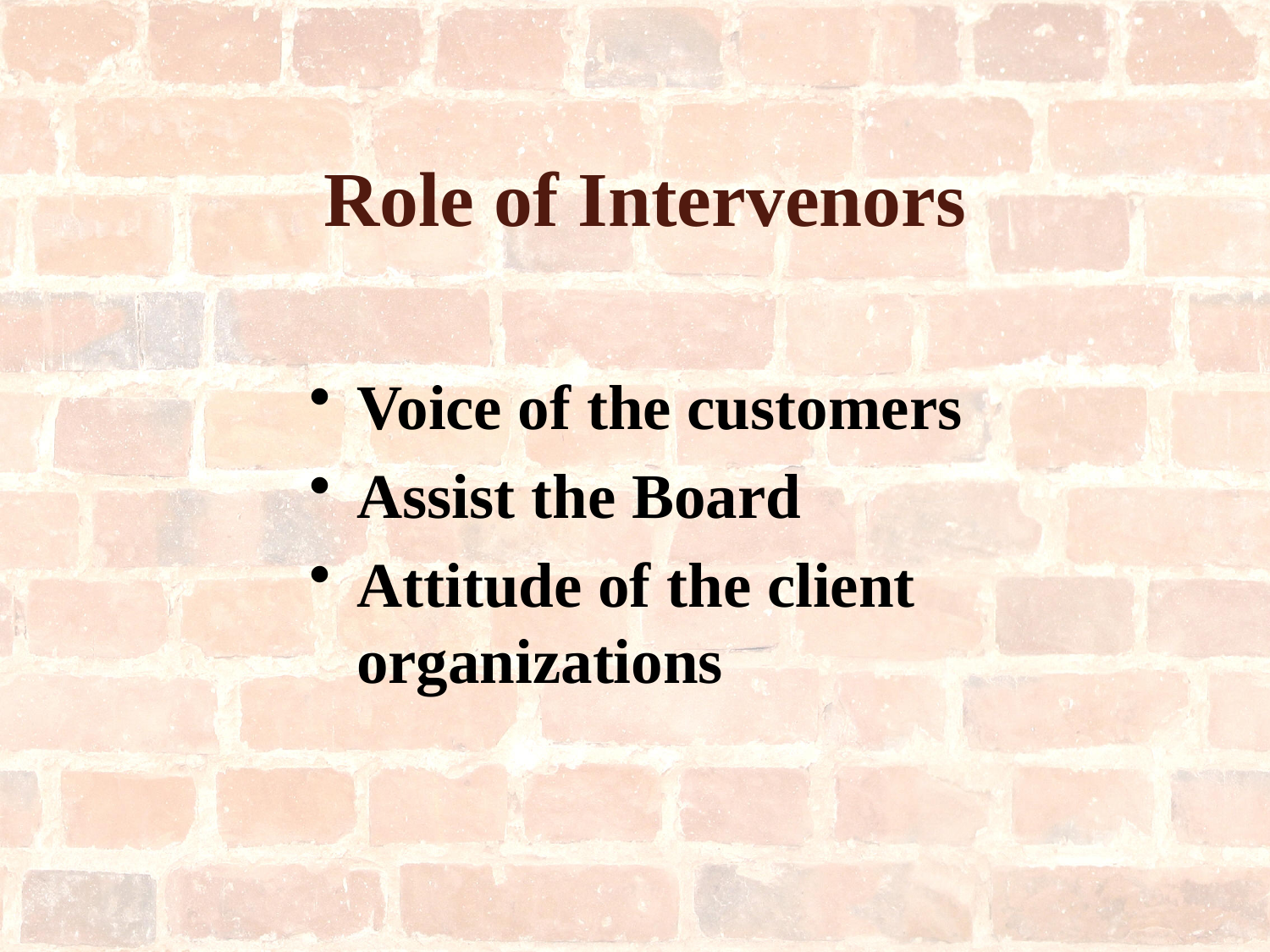

# Role of Intervenors
Voice of the customers
Assist the Board
Attitude of the client organizations